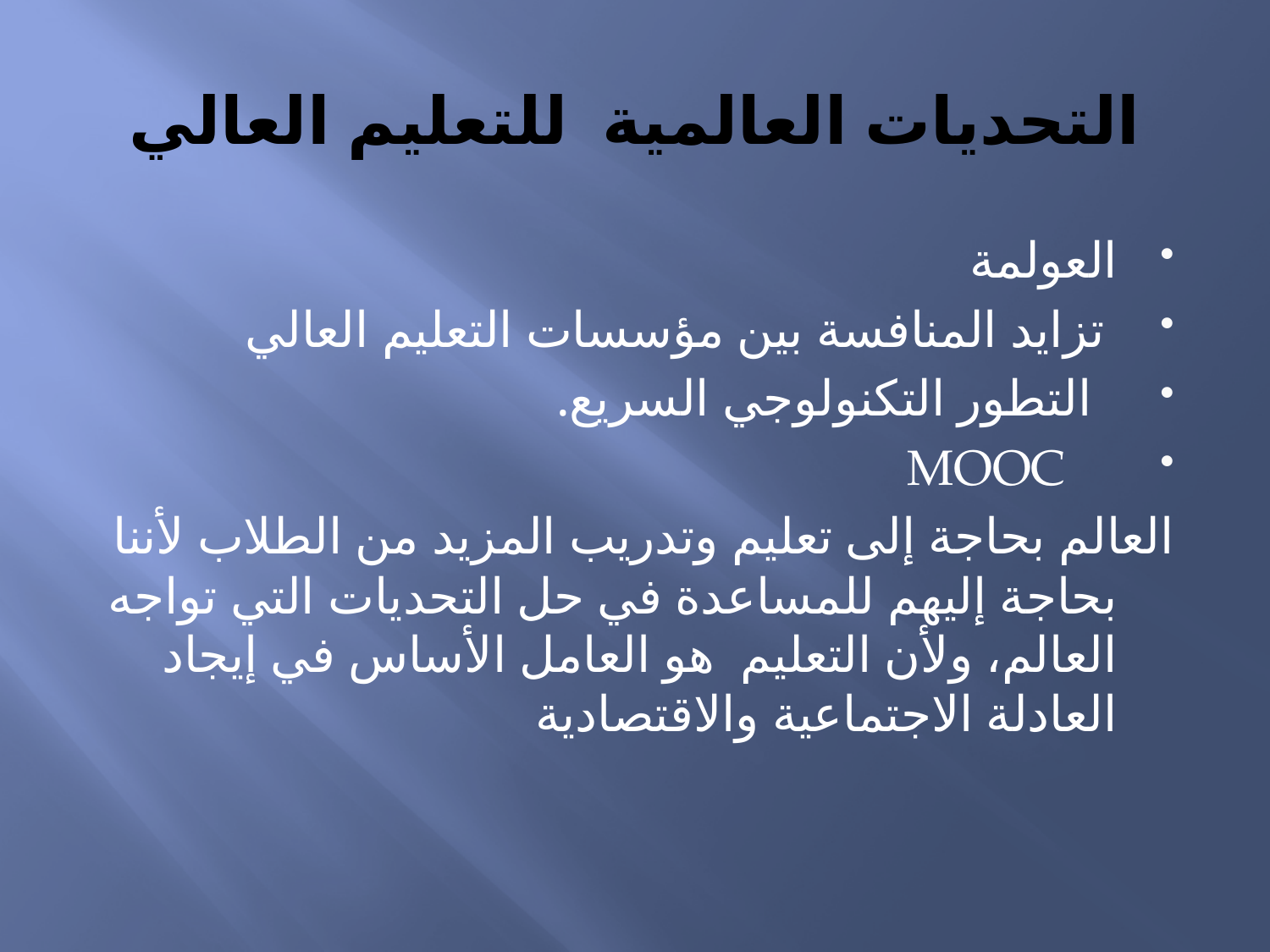

# التحديات العالمية  للتعليم العالي
العولمة
 تزايد المنافسة بين مؤسسات التعليم العالي
  التطور التكنولوجي السريع.
    MOOC
العالم بحاجة إلى تعليم وتدريب المزيد من الطلاب لأننا  بحاجة إليهم للمساعدة في حل التحديات التي تواجه العالم، ولأن التعليم  هو العامل الأساس في إيجاد  العادلة الاجتماعية والاقتصادية